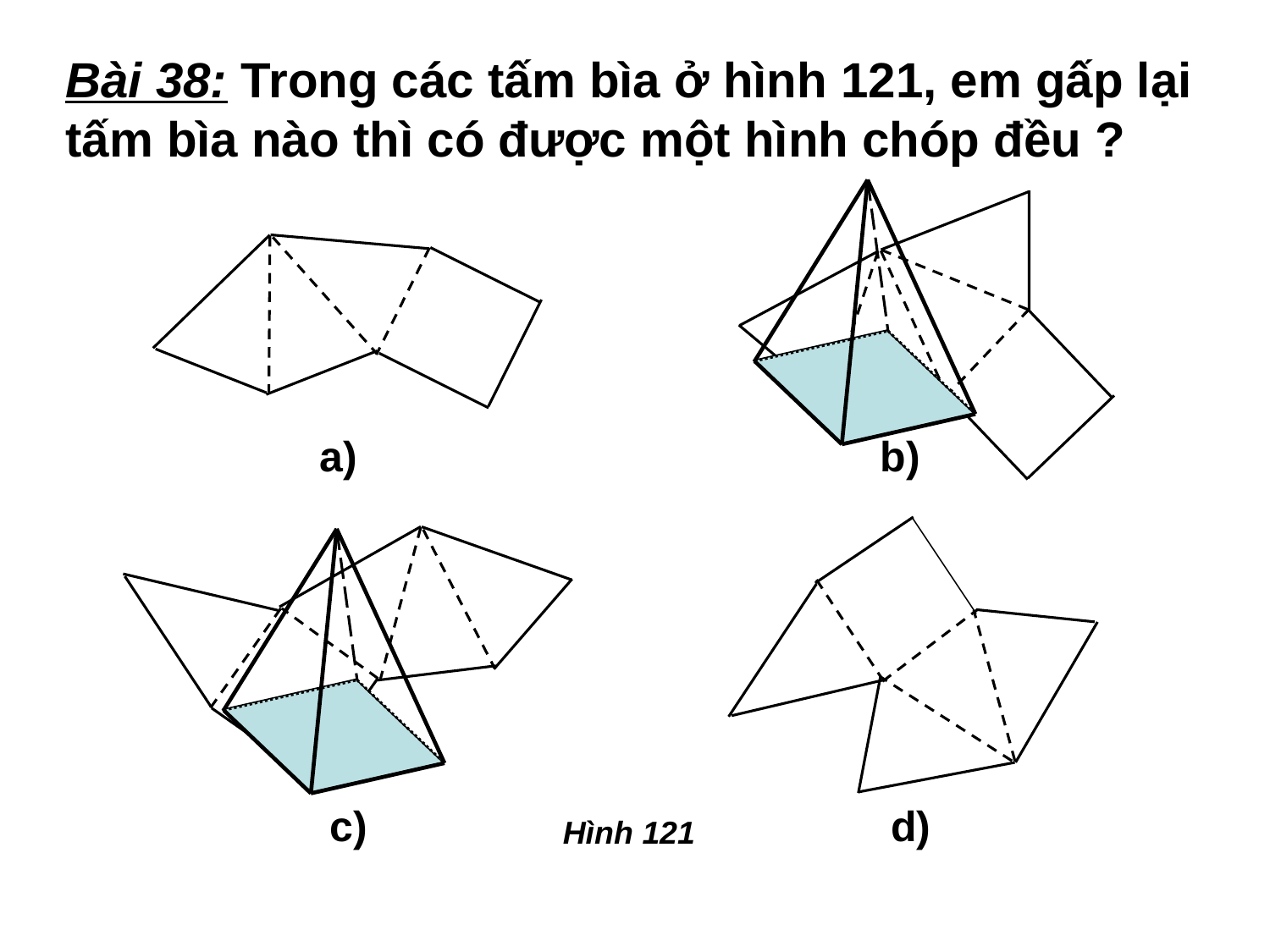

Bài 38: Trong các tấm bìa ở hình 121, em gấp lại tấm bìa nào thì có được một hình chóp đều ?

a)
b)

c)
d)
Hình 121